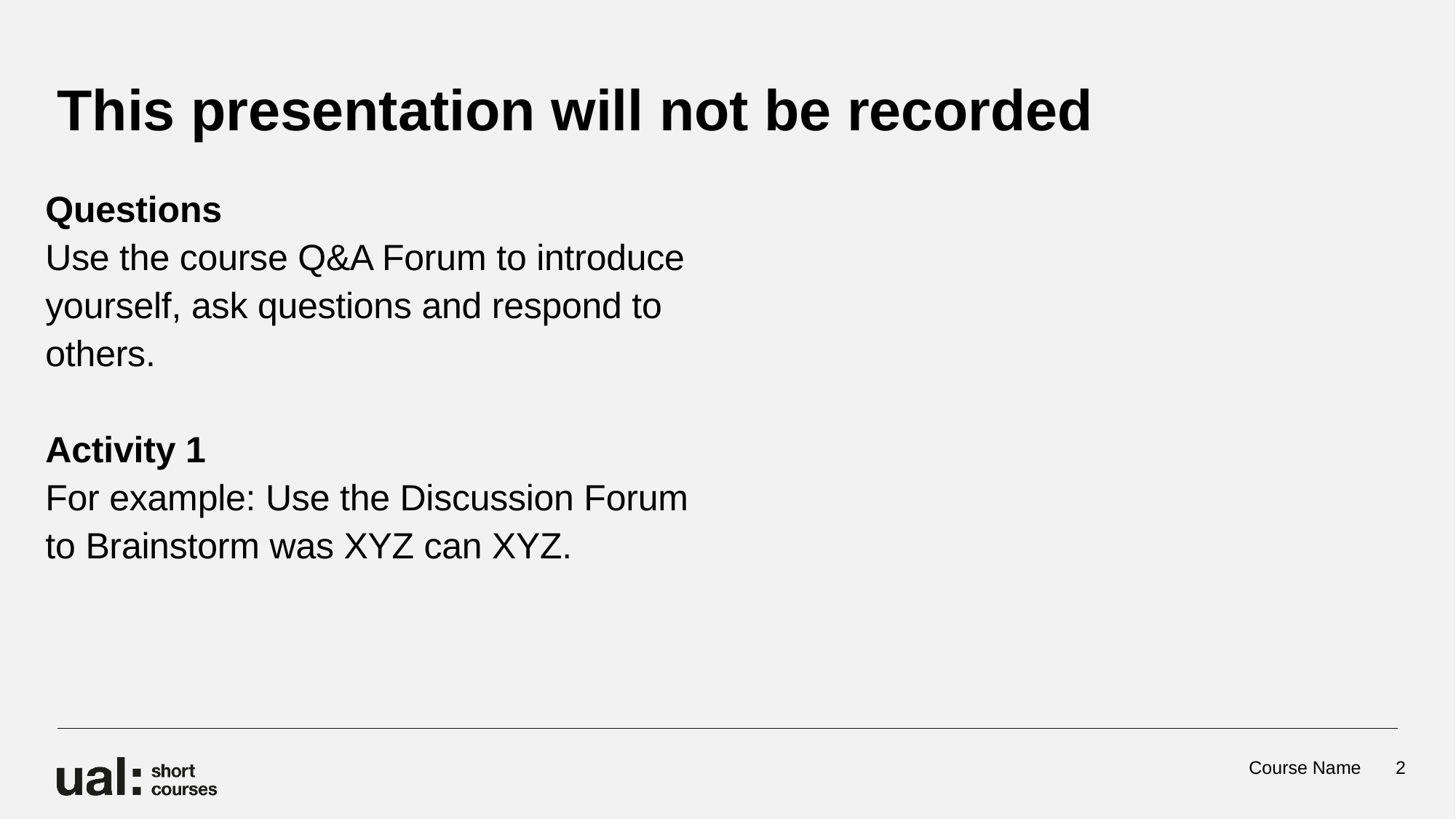

# This presentation will not be recorded
Questions
Use the course Q&A Forum to introduce yourself, ask questions and respond to others.

Activity 1
For example: Use the Discussion Forum to Brainstorm was XYZ can XYZ.

Course Name
2